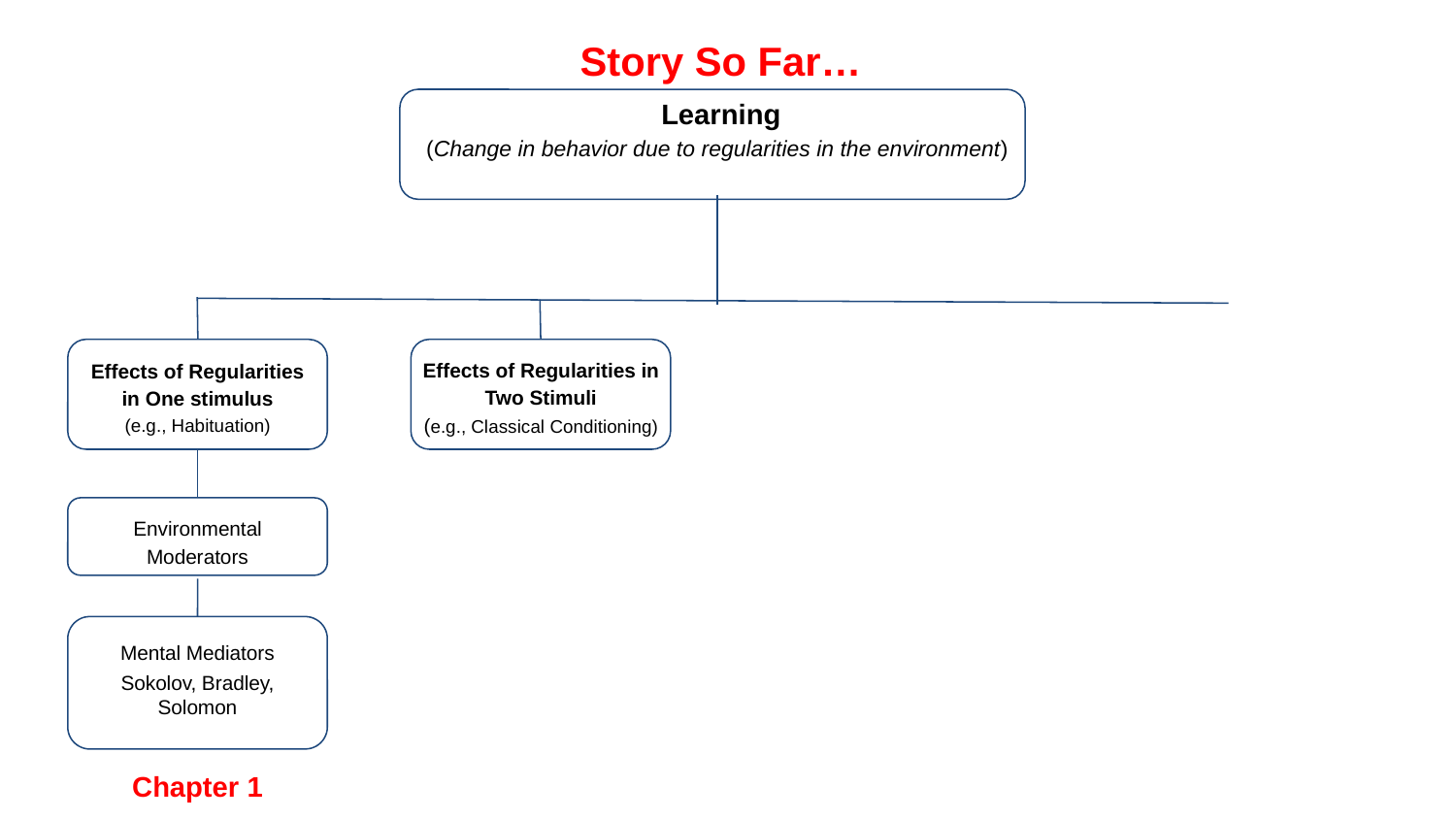

Story So Far…

 Learning
(Change in behavior due to regularities in the environment)

Effects of Regularities in Two Stimuli
(e.g., Classical Conditioning)

Effects of Regularities in One stimulus
(e.g., Habituation)

Environmental Moderators

Sokolov, Bradley, Solomon
Mental Mediators

Chapter 1